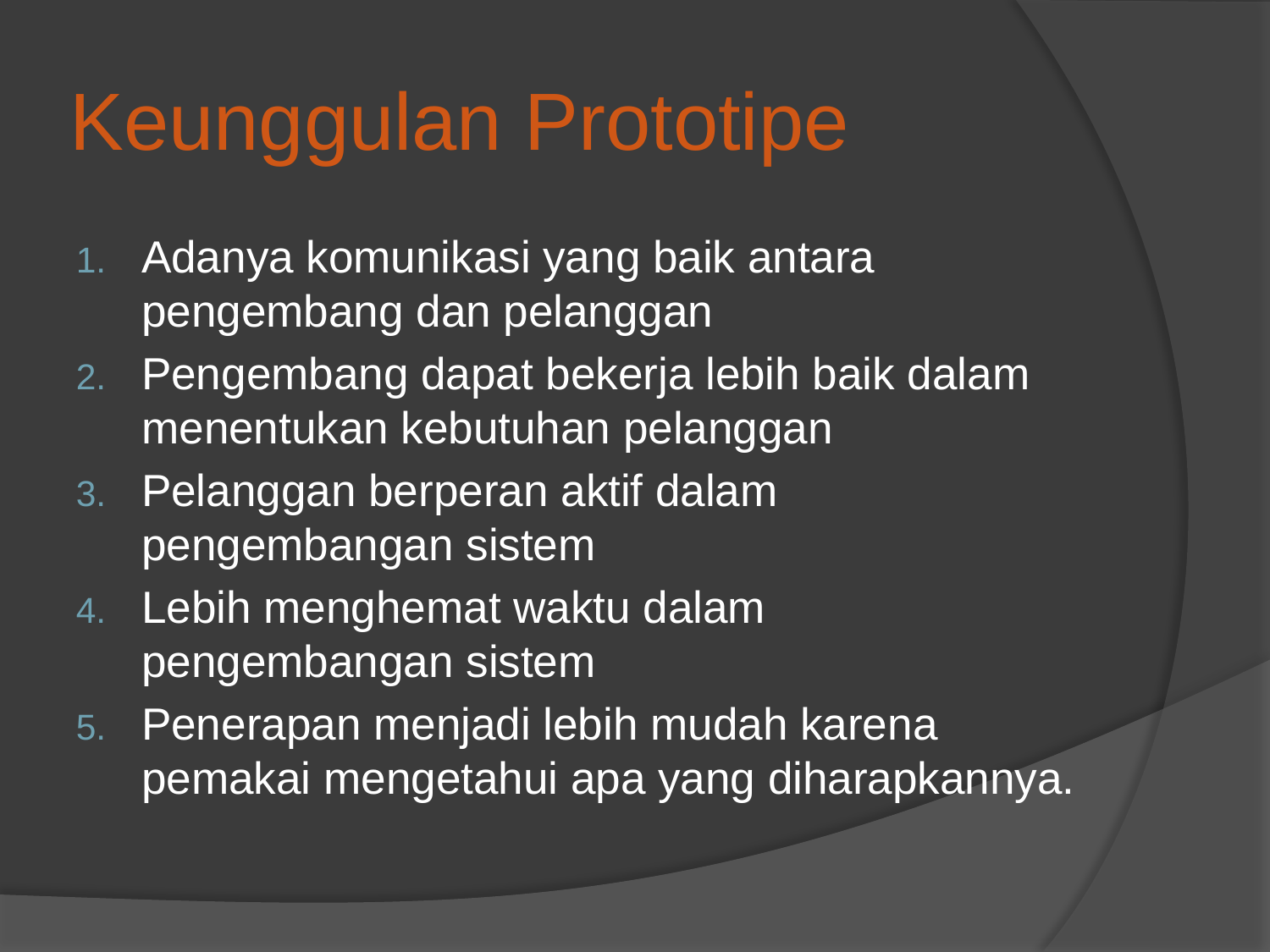

# Keunggulan Prototipe
Adanya komunikasi yang baik antara pengembang dan pelanggan
Pengembang dapat bekerja lebih baik dalam menentukan kebutuhan pelanggan
Pelanggan berperan aktif dalam pengembangan sistem
Lebih menghemat waktu dalam pengembangan sistem
Penerapan menjadi lebih mudah karena pemakai mengetahui apa yang diharapkannya.